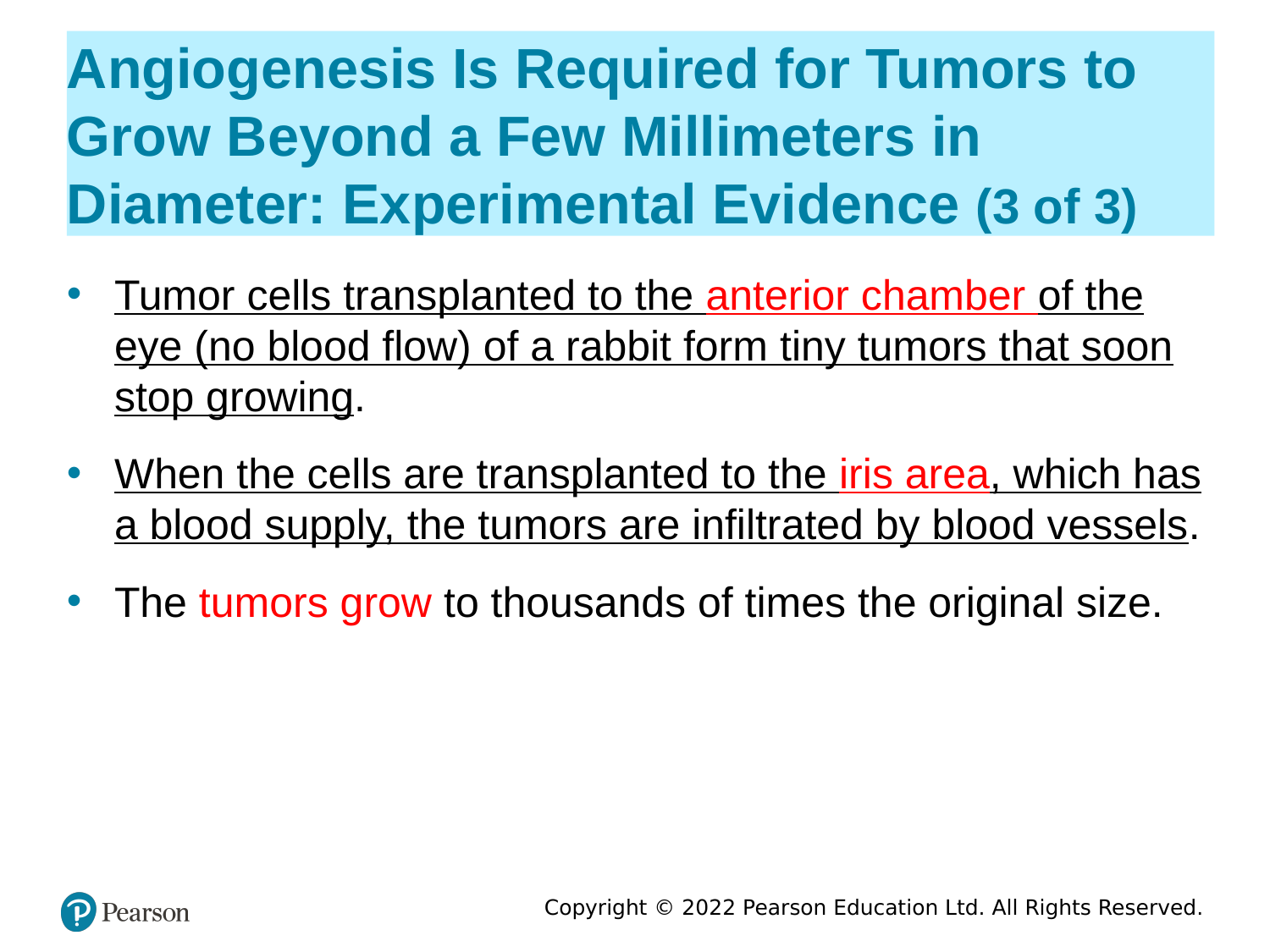

# Angiogenesis Is Required for Tumors to Grow Beyond a Few Millimeters in Diameter: Experimental Evidence (3 of 3)
Tumor cells transplanted to the anterior chamber of the eye (no blood flow) of a rabbit form tiny tumors that soon stop growing.
When the cells are transplanted to the iris area, which has a blood supply, the tumors are infiltrated by blood vessels.
The tumors grow to thousands of times the original size.